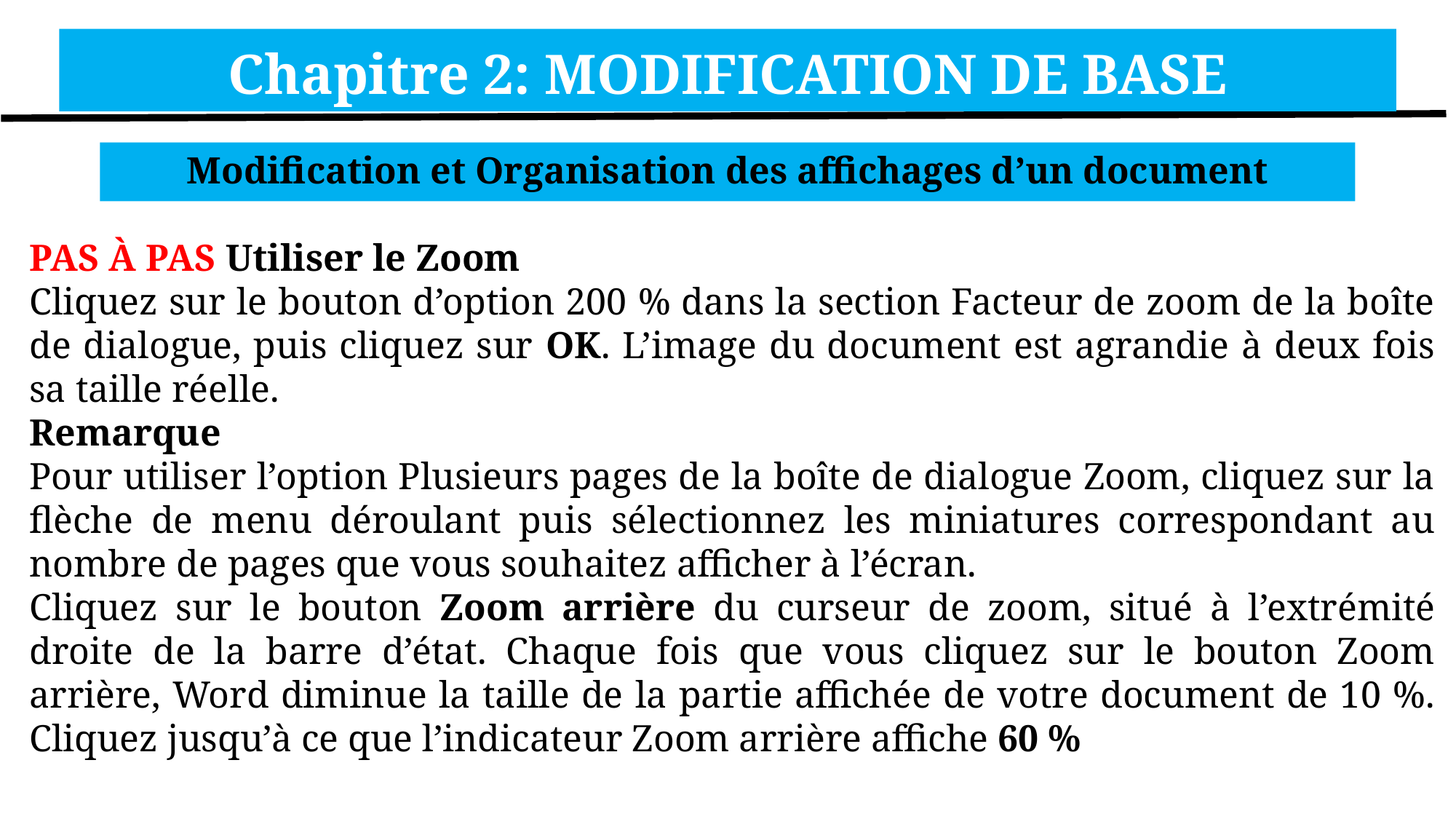

Chapitre 2: MODIFICATION DE BASE
Modification et Organisation des affichages d’un document
PAS À PAS Utiliser le Zoom
Cliquez sur le bouton d’option 200 % dans la section Facteur de zoom de la boîte de dialogue, puis cliquez sur OK. L’image du document est agrandie à deux fois sa taille réelle.
Remarque
Pour utiliser l’option Plusieurs pages de la boîte de dialogue Zoom, cliquez sur la flèche de menu déroulant puis sélectionnez les miniatures correspondant au nombre de pages que vous souhaitez afficher à l’écran.
Cliquez sur le bouton Zoom arrière du curseur de zoom, situé à l’extrémité droite de la barre d’état. Chaque fois que vous cliquez sur le bouton Zoom arrière, Word diminue la taille de la partie affichée de votre document de 10 %. Cliquez jusqu’à ce que l’indicateur Zoom arrière affiche 60 %